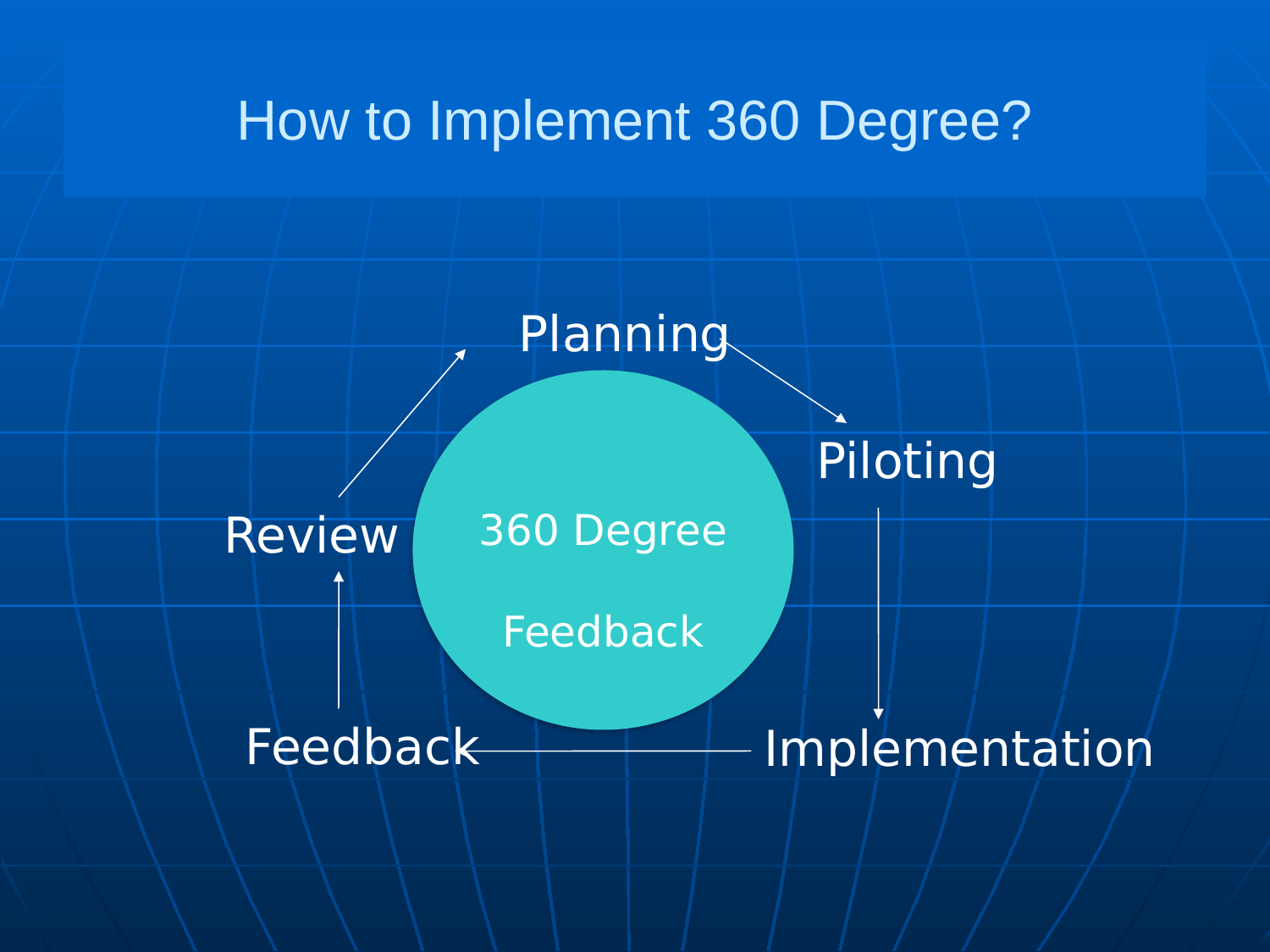

# How to Implement 360 Degree?
    Planning

Piloting
Review
360 Degree     Feedback

Feedback
Implementation